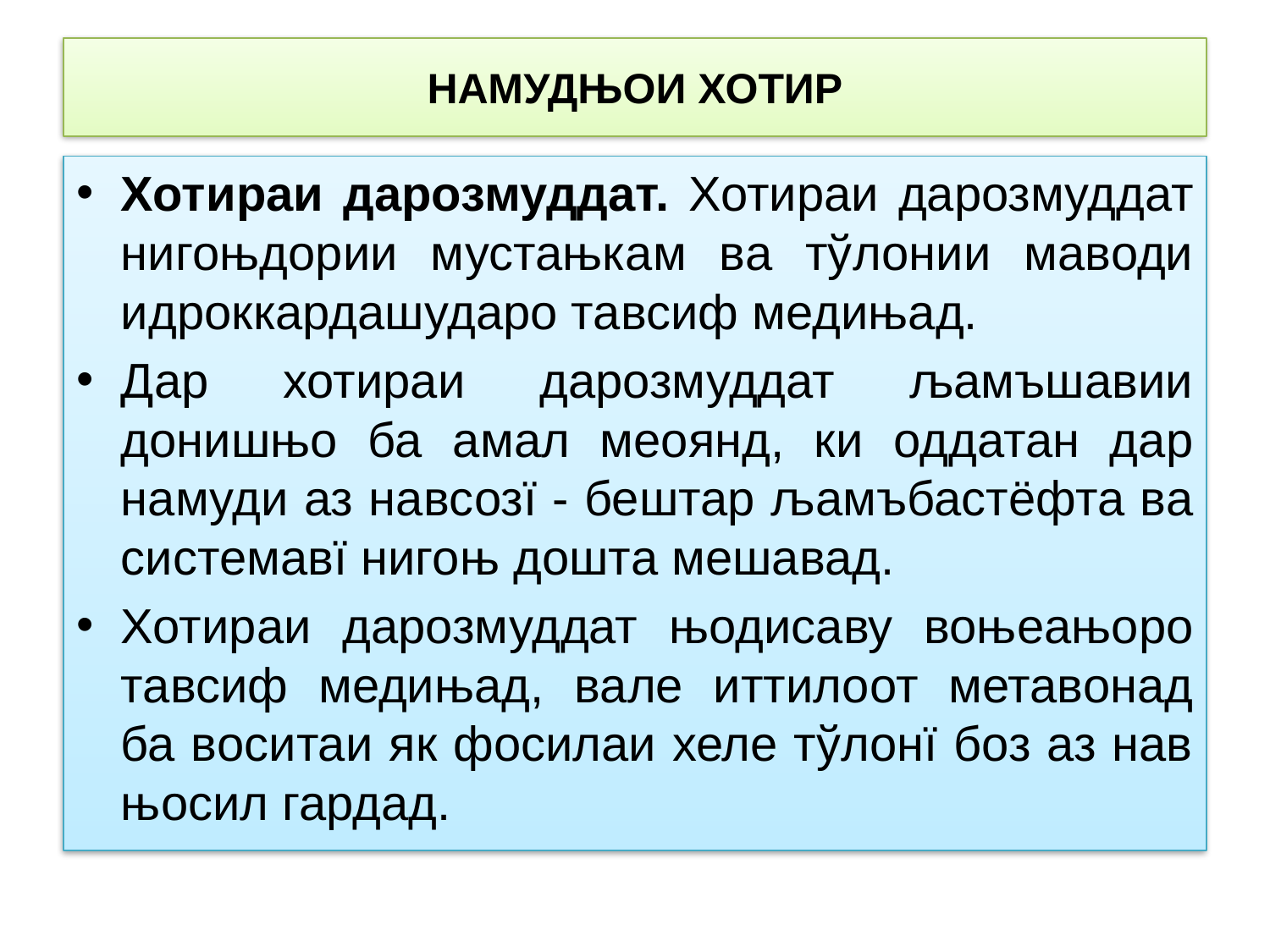

# НАМУДЊОИ ХОТИР
Хотираи дарозмуддат. Хотираи дарозмуддат нигоњдории мустањкам ва тўлонии маводи идроккардашударо тавсиф медињад.
Дар хотираи дарозмуддат љамъшавии донишњо ба амал меоянд, ки оддатан дар намуди аз навсозї - бештар љамъбастёфта ва системавї нигоњ дошта мешавад.
Хотираи дарозмуддат њодисаву воњеањоро тавсиф медињад, вале иттилоот метавонад ба воситаи як фосилаи хеле тўлонї боз аз нав њосил гардад.